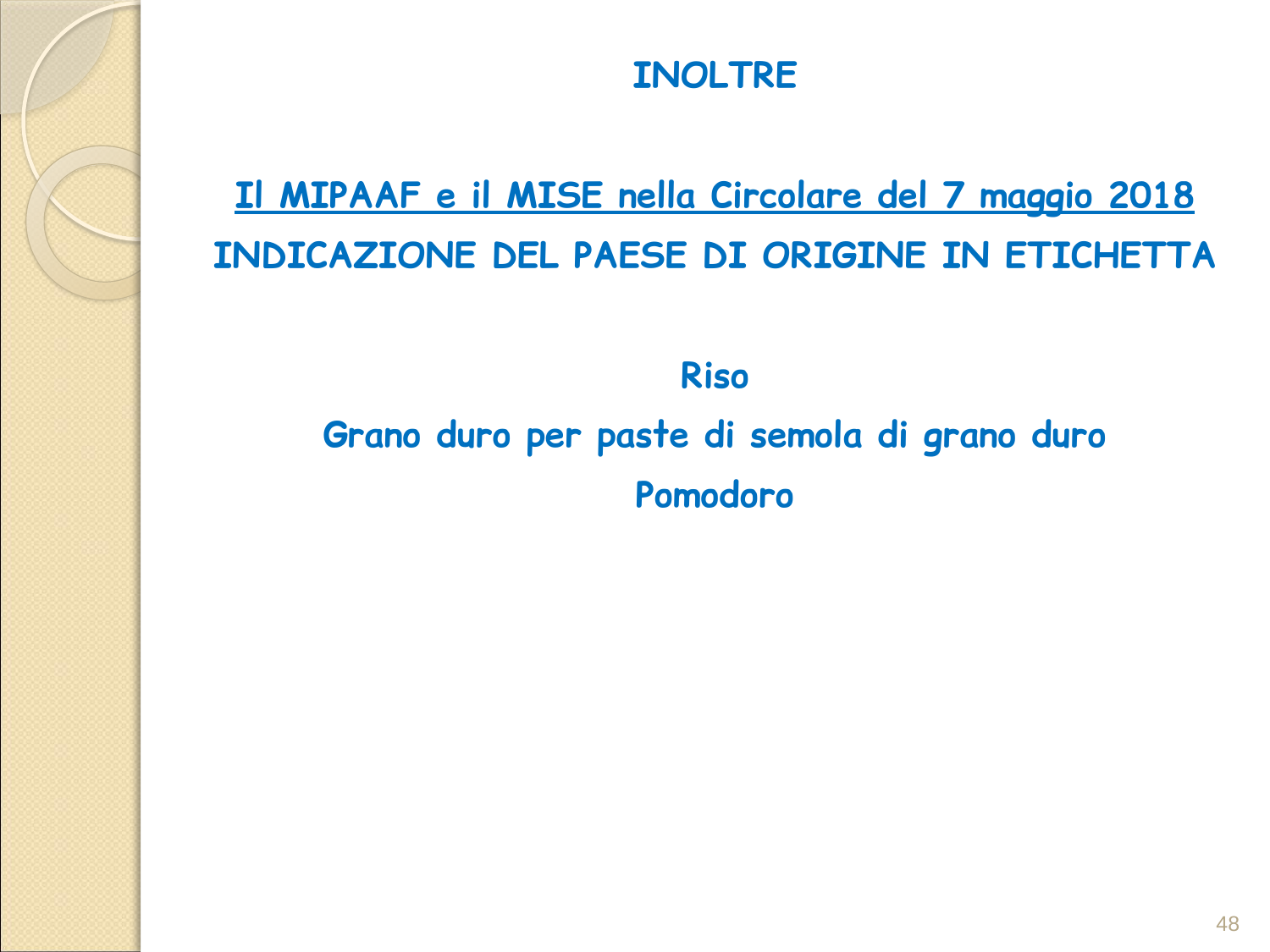

INOLTRE

Il MIPAAF e il MISE nella Circolare del 7 maggio 2018
INDICAZIONE DEL PAESE DI ORIGINE IN ETICHETTA

Riso
Grano duro per paste di semola di grano duro
Pomodoro

48